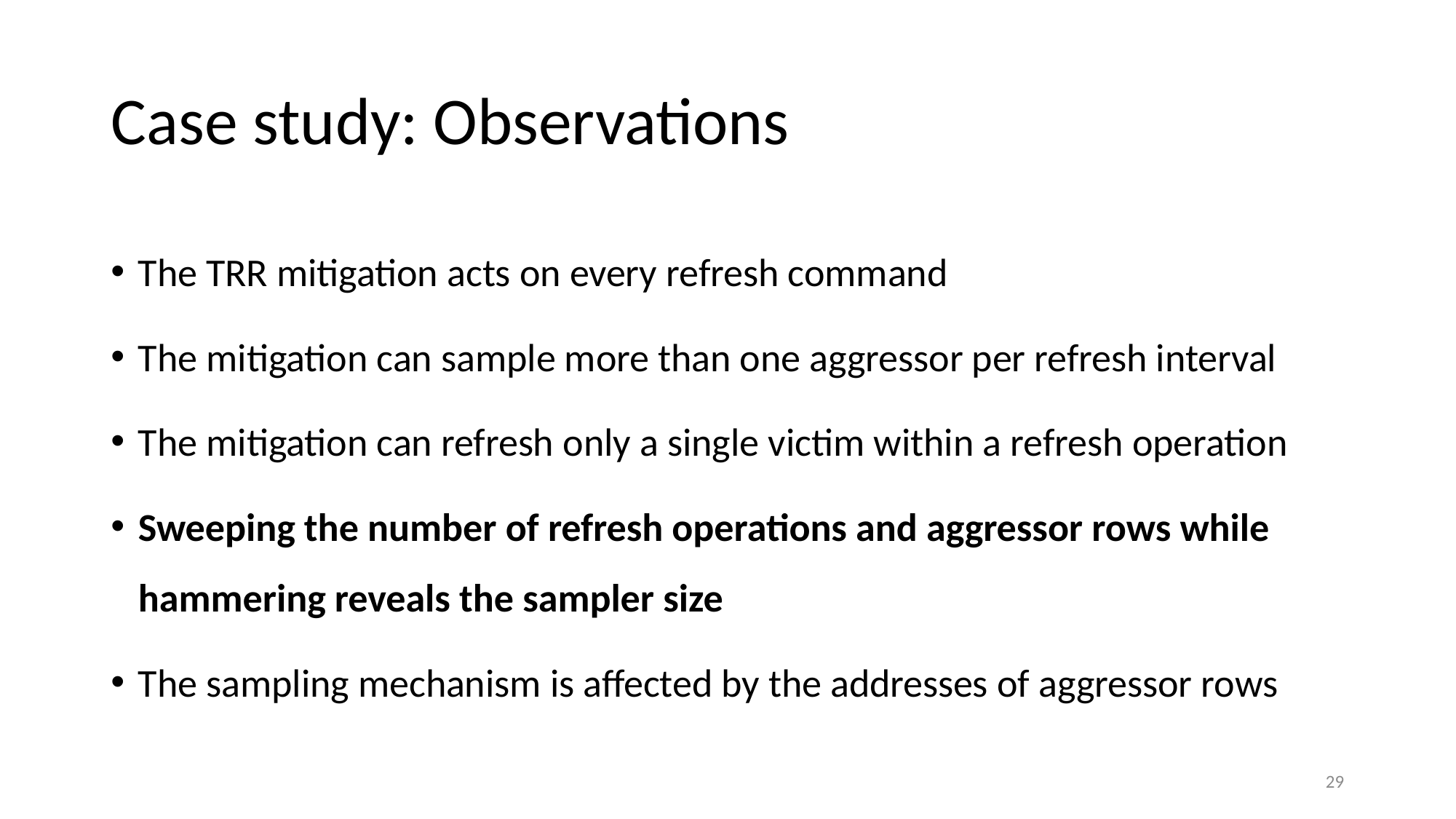

# Case study: Observations
The TRR mitigation acts on every refresh command
The mitigation can sample more than one aggressor per refresh interval
The mitigation can refresh only a single victim within a refresh operation
Sweeping the number of refresh operations and aggressor rows while hammering reveals the sampler size
The sampling mechanism is affected by the addresses of aggressor rows
29